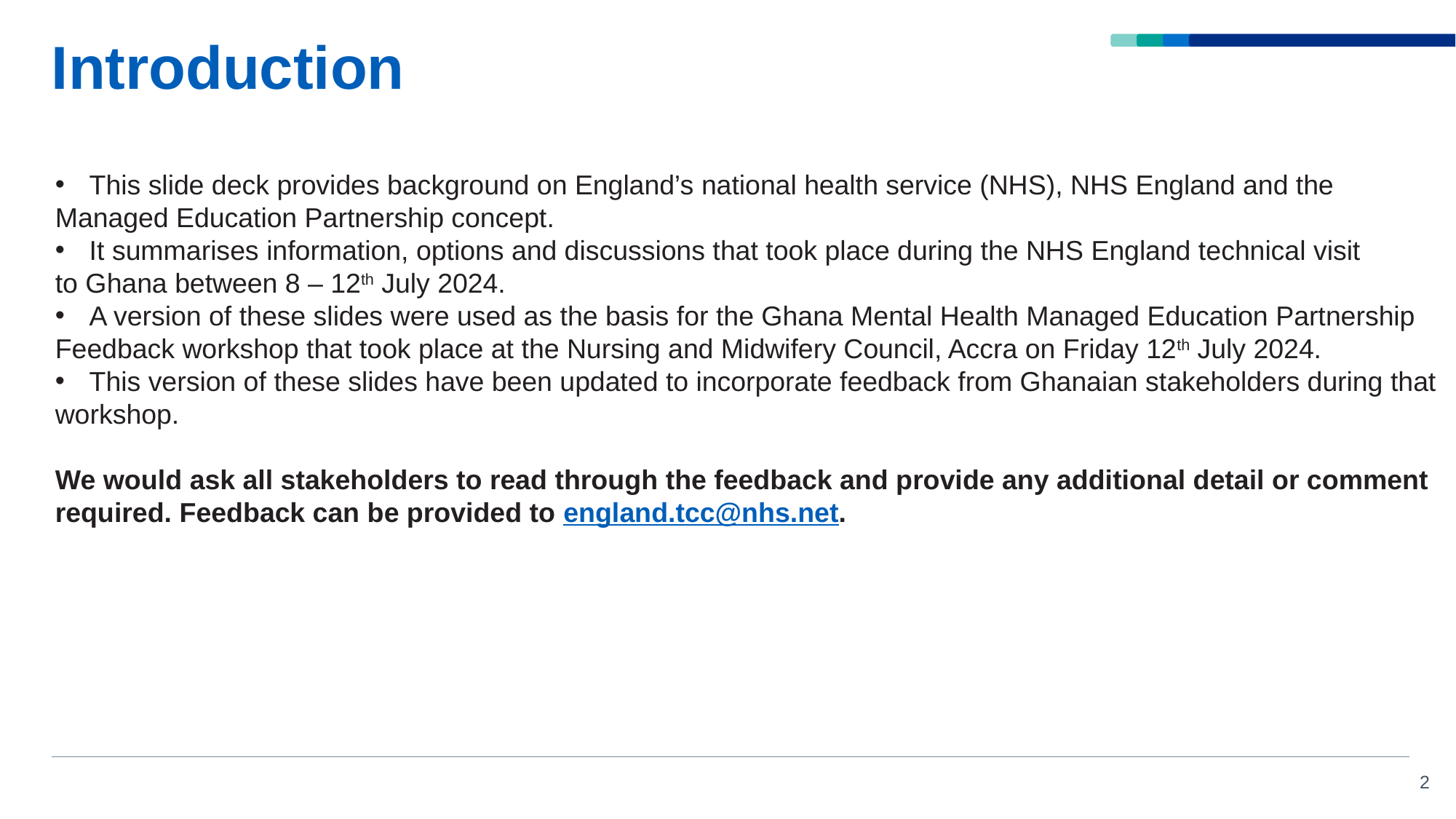

# Introduction
This slide deck provides background on England’s national health service (NHS), NHS England and the
Managed Education Partnership concept.
It summarises information, options and discussions that took place during the NHS England technical visit
to Ghana between 8 – 12th July 2024.
A version of these slides were used as the basis for the Ghana Mental Health Managed Education Partnership
Feedback workshop that took place at the Nursing and Midwifery Council, Accra on Friday 12th July 2024.
This version of these slides have been updated to incorporate feedback from Ghanaian stakeholders during that
workshop.

We would ask all stakeholders to read through the feedback and provide any additional detail or comment
required. Feedback can be provided to england.tcc@nhs.net.